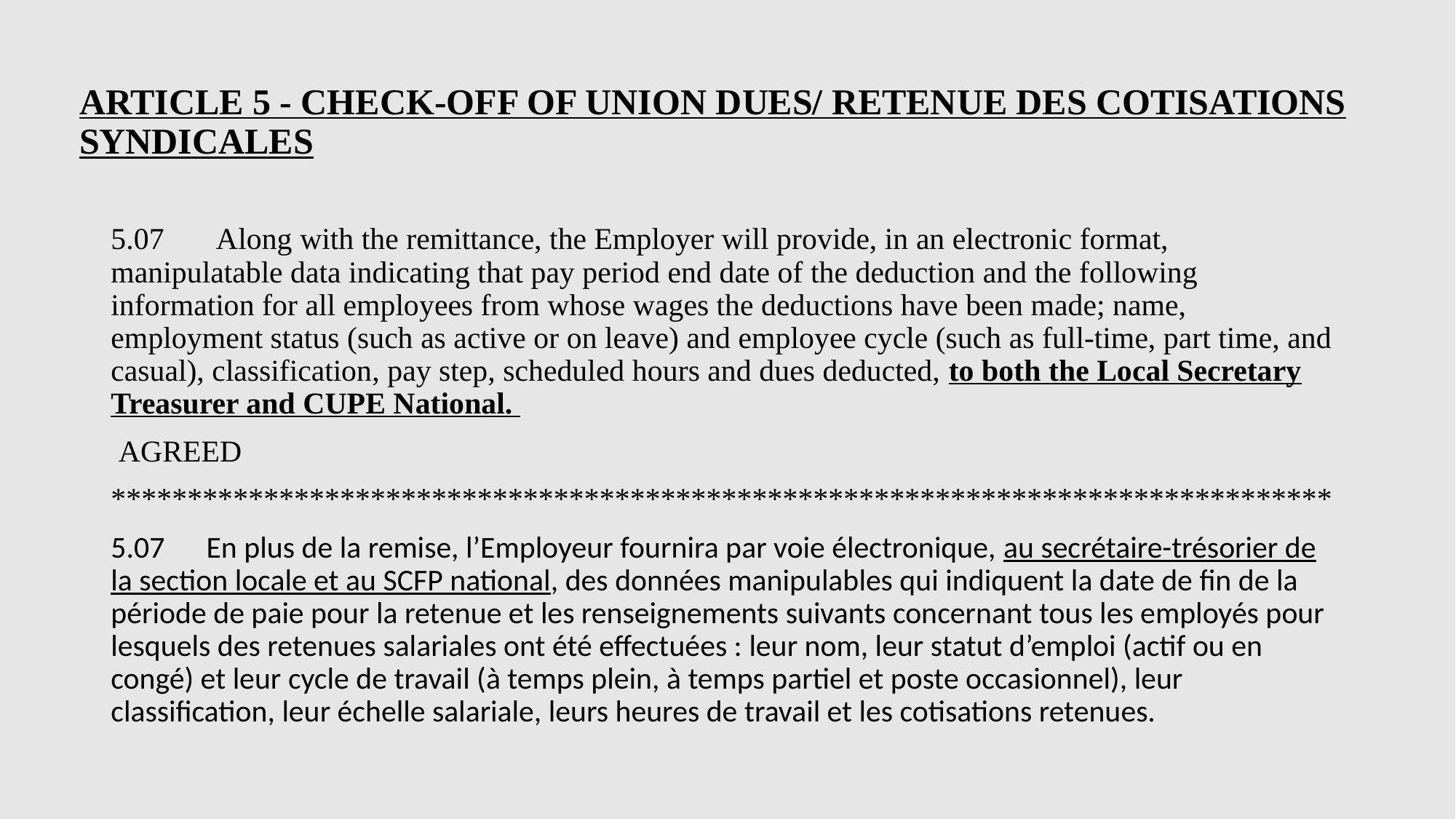

# ARTICLE 5 - CHECK-OFF OF UNION DUES/ RETENUE DES COTISATIONS SYNDICALES
5.07       Along with the remittance, the Employer will provide, in an electronic format, manipulatable data indicating that pay period end date of the deduction and the following information for all employees from whose wages the deductions have been made; name, employment status (such as active or on leave) and employee cycle (such as full-time, part time, and casual), classification, pay step, scheduled hours and dues deducted, to both the Local Secretary Treasurer and CUPE National.
 AGREED
********************************************************************************
5.07      En plus de la remise, l’Employeur fournira par voie électronique, au secrétaire-trésorier de la section locale et au SCFP national, des données manipulables qui indiquent la date de fin de la période de paie pour la retenue et les renseignements suivants concernant tous les employés pour lesquels des retenues salariales ont été effectuées : leur nom, leur statut d’emploi (actif ou en congé) et leur cycle de travail (à temps plein, à temps partiel et poste occasionnel), leur classification, leur échelle salariale, leurs heures de travail et les cotisations retenues.